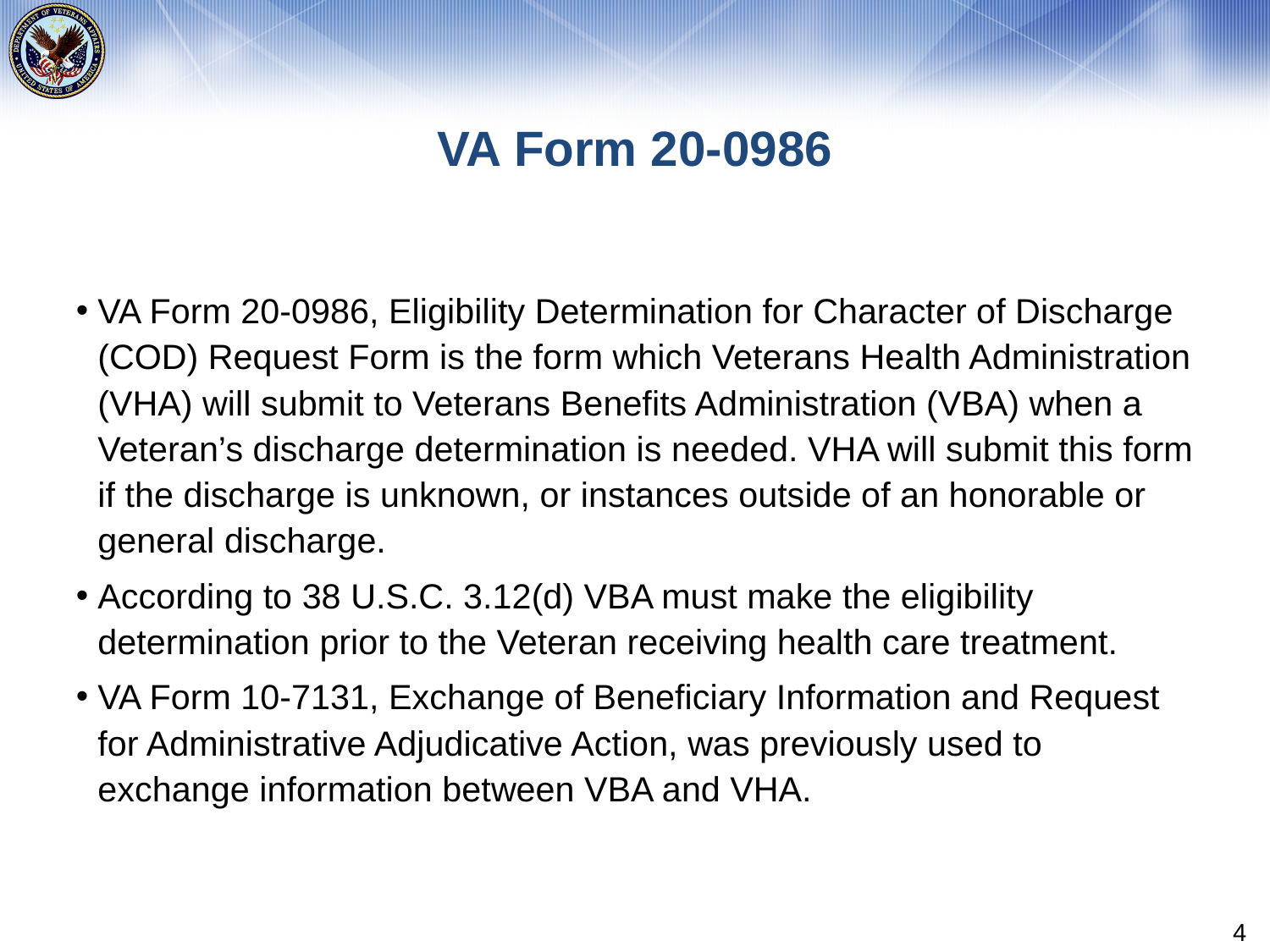

# VA Form 20-0986
VA Form 20-0986, Eligibility Determination for Character of Discharge (COD) Request Form is the form which Veterans Health Administration (VHA) will submit to Veterans Benefits Administration (VBA) when a Veteran’s discharge determination is needed. VHA will submit this form if the discharge is unknown, or instances outside of an honorable or general discharge.
According to 38 U.S.C. 3.12(d) VBA must make the eligibility determination prior to the Veteran receiving health care treatment.
VA Form 10-7131, Exchange of Beneficiary Information and Request for Administrative Adjudicative Action, was previously used to exchange information between VBA and VHA.

4